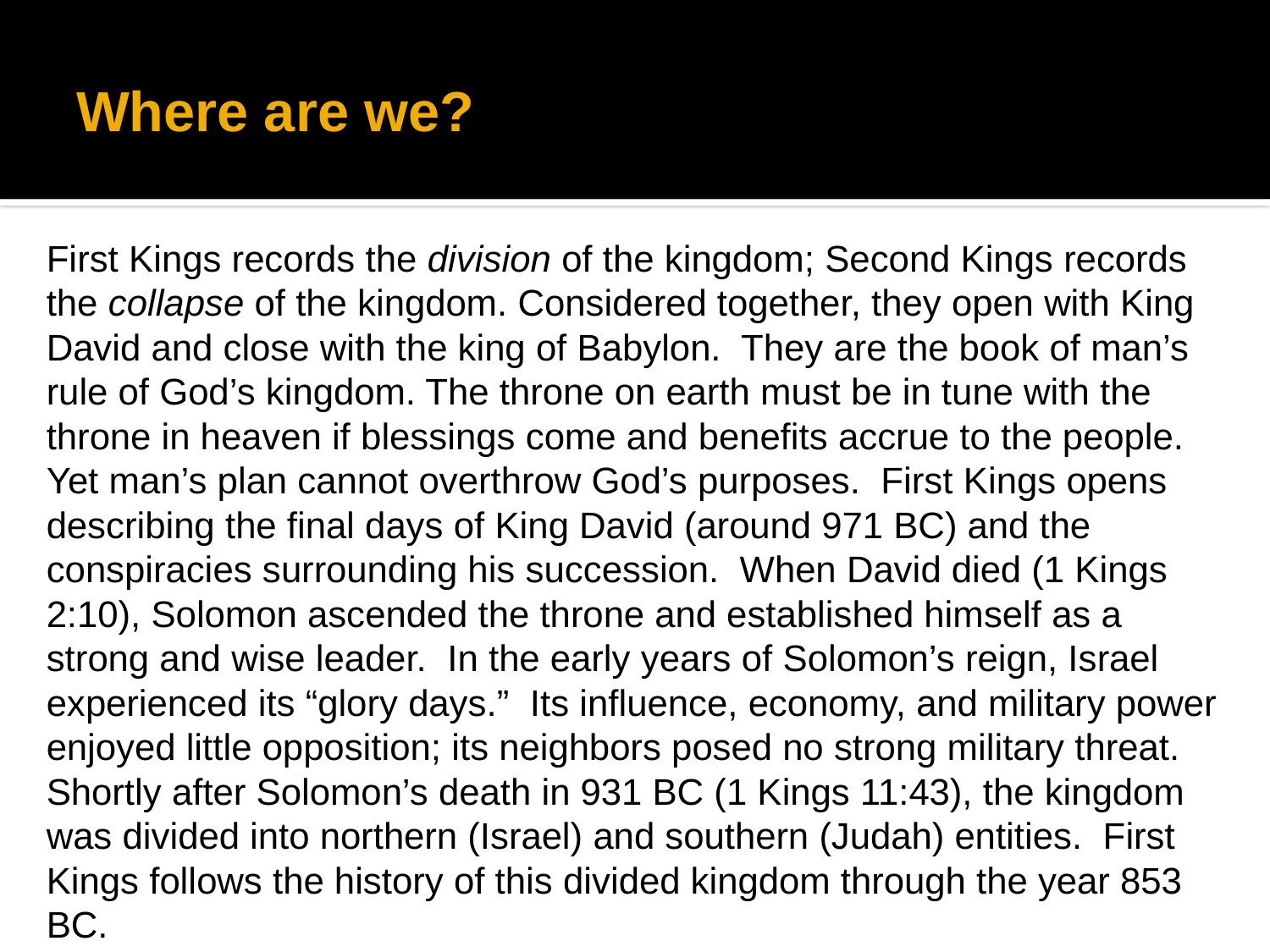

# Where are we?
First Kings records the division of the kingdom; Second Kings records the collapse of the kingdom. Considered together, they open with King David and close with the king of Babylon.  They are the book of man’s rule of God’s kingdom. The throne on earth must be in tune with the throne in heaven if blessings come and benefits accrue to the people.  Yet man’s plan cannot overthrow God’s purposes.  First Kings opens describing the final days of King David (around 971 BC) and the conspiracies surrounding his succession.  When David died (1 Kings 2:10), Solomon ascended the throne and established himself as a strong and wise leader.  In the early years of Solomon’s reign, Israel experienced its “glory days.”  Its influence, economy, and military power enjoyed little opposition; its neighbors posed no strong military threat.  Shortly after Solomon’s death in 931 BC (1 Kings 11:43), the kingdom was divided into northern (Israel) and southern (Judah) entities.  First Kings follows the history of this divided kingdom through the year 853 BC.